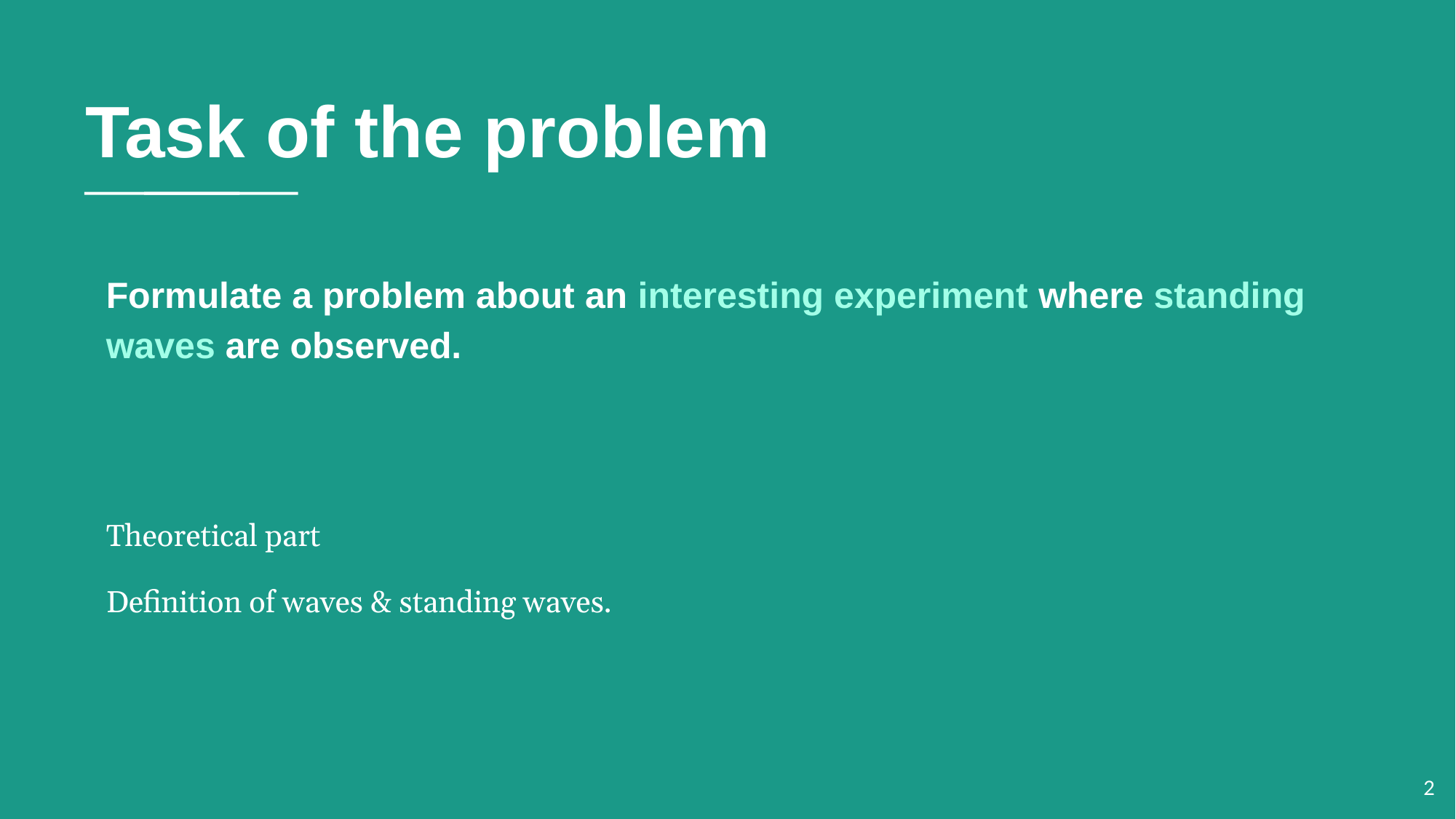

# Task of the problem

Formulate a problem about an interesting experiment where standing waves are observed.

Theoretical part
Definition of waves & standing waves.

2